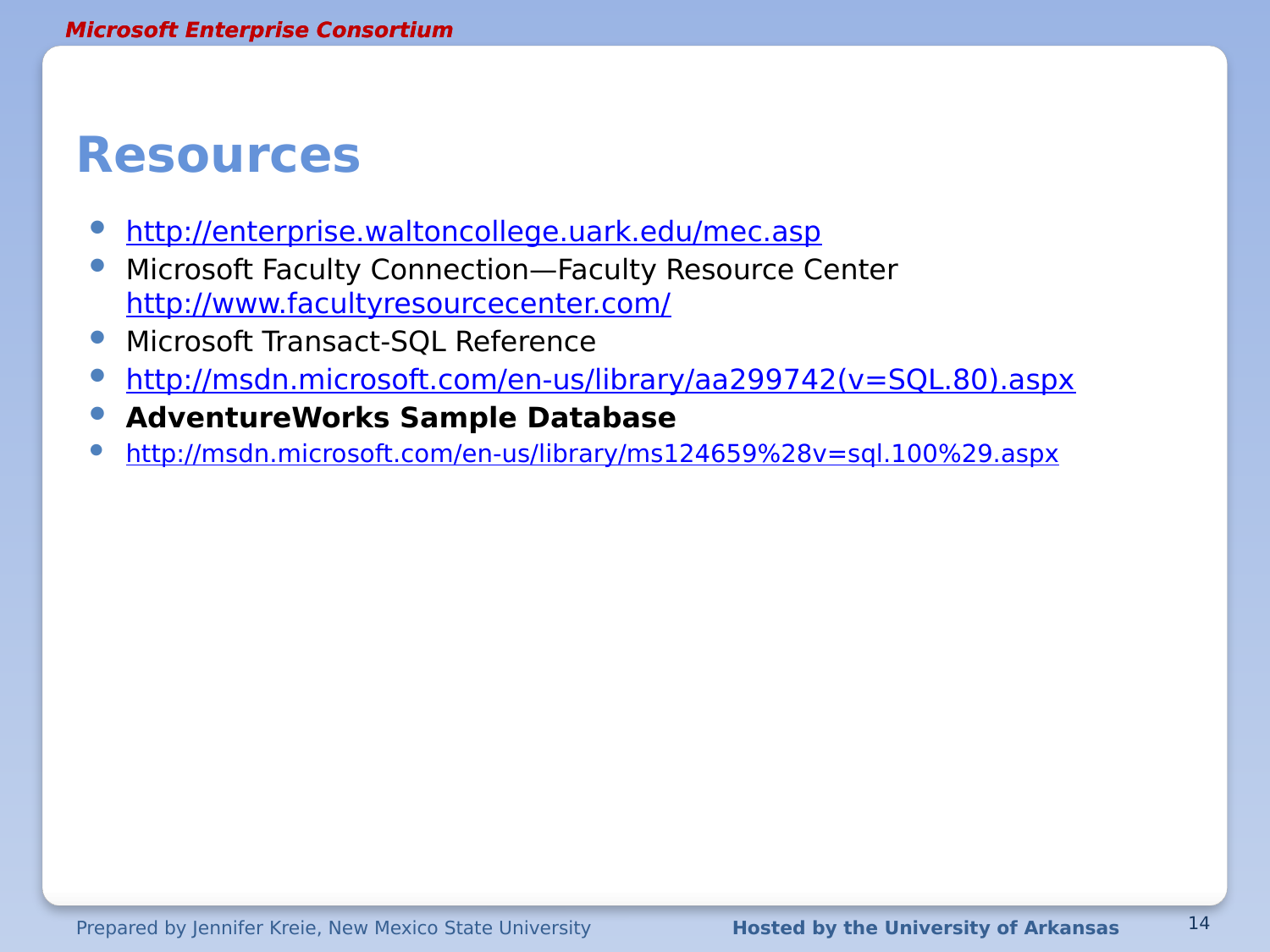

# Resources
http://enterprise.waltoncollege.uark.edu/mec.asp
Microsoft Faculty Connection—Faculty Resource Center http://www.facultyresourcecenter.com/
Microsoft Transact-SQL Reference
http://msdn.microsoft.com/en-us/library/aa299742(v=SQL.80).aspx
AdventureWorks Sample Database
http://msdn.microsoft.com/en-us/library/ms124659%28v=sql.100%29.aspx

14